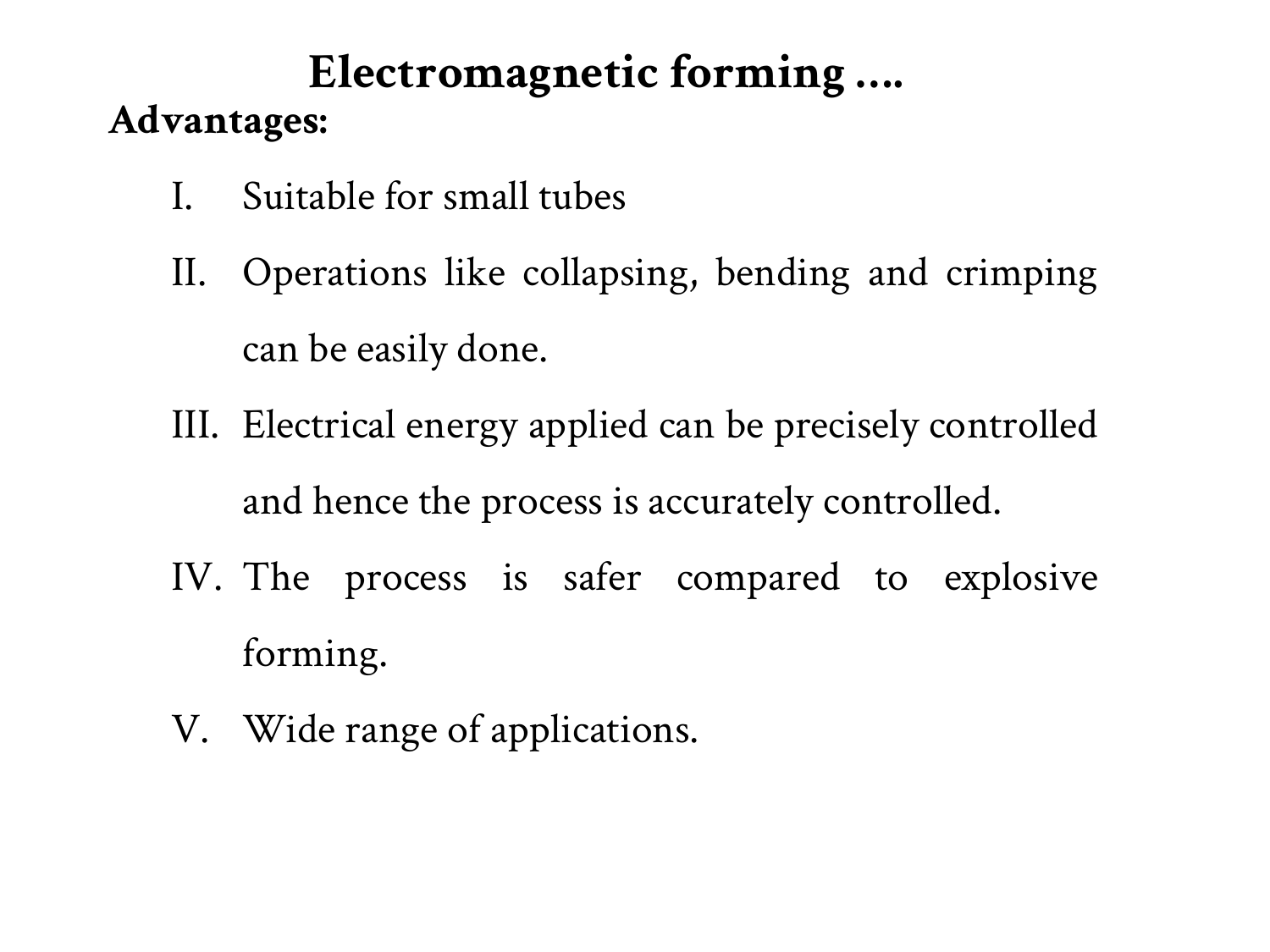

Electromagnetic forming ….
Advantages:
Suitable for small tubes
Operations like collapsing, bending and crimping can be easily done.
Electrical energy applied can be precisely controlled and hence the process is accurately controlled.
The process is safer compared to explosive forming.
Wide range of applications.